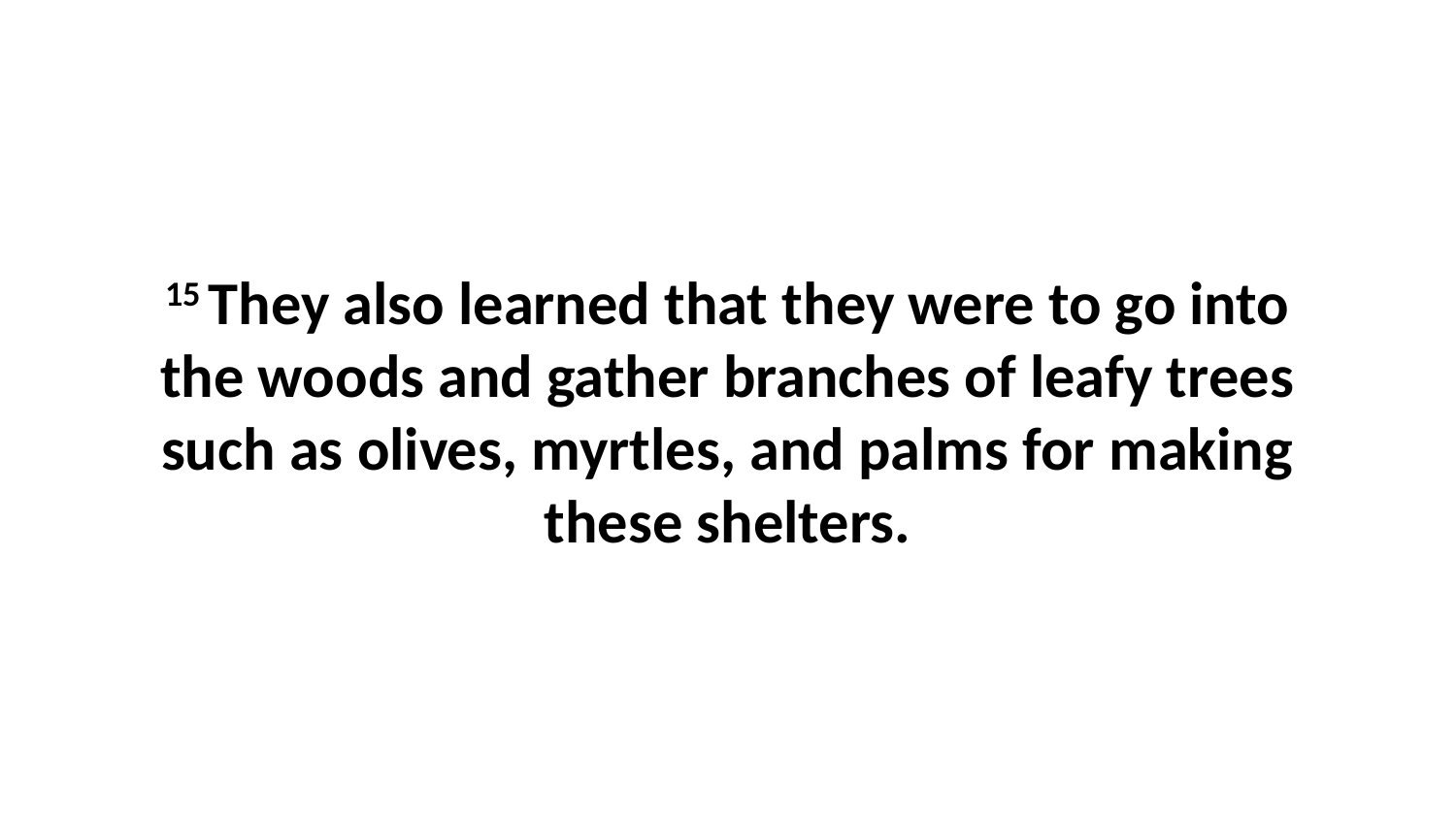

15 They also learned that they were to go into the woods and gather branches of leafy trees such as olives, myrtles, and palms for making these shelters.